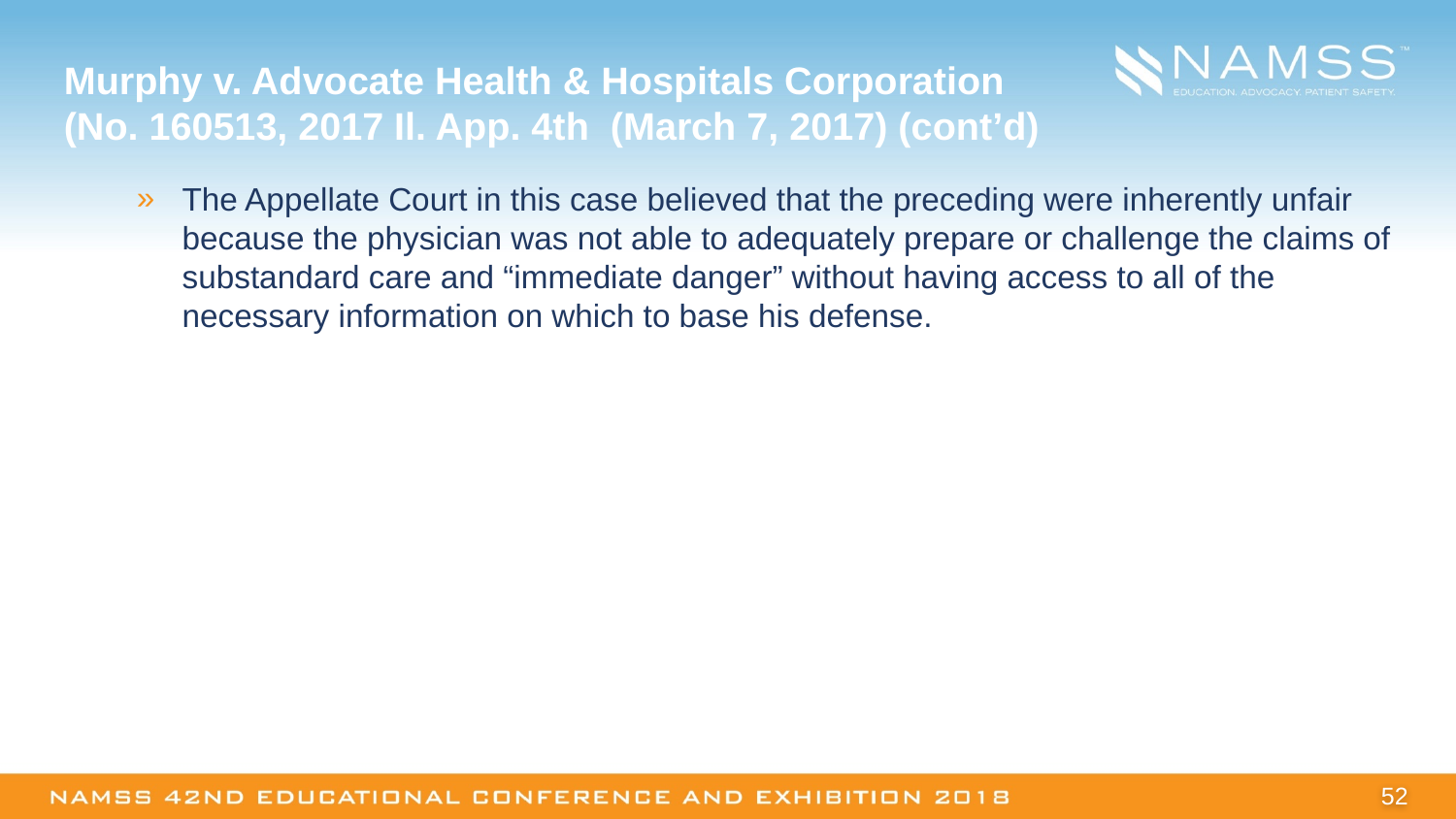

# Murphy v. Advocate Health & Hospitals Corporation (No. 160513, 2017 Il. App. 4th  (March 7, 2017) (cont’d)
The Appellate Court in this case believed that the preceding were inherently unfair because the physician was not able to adequately prepare or challenge the claims of substandard care and “immediate danger” without having access to all of the necessary information on which to base his defense.